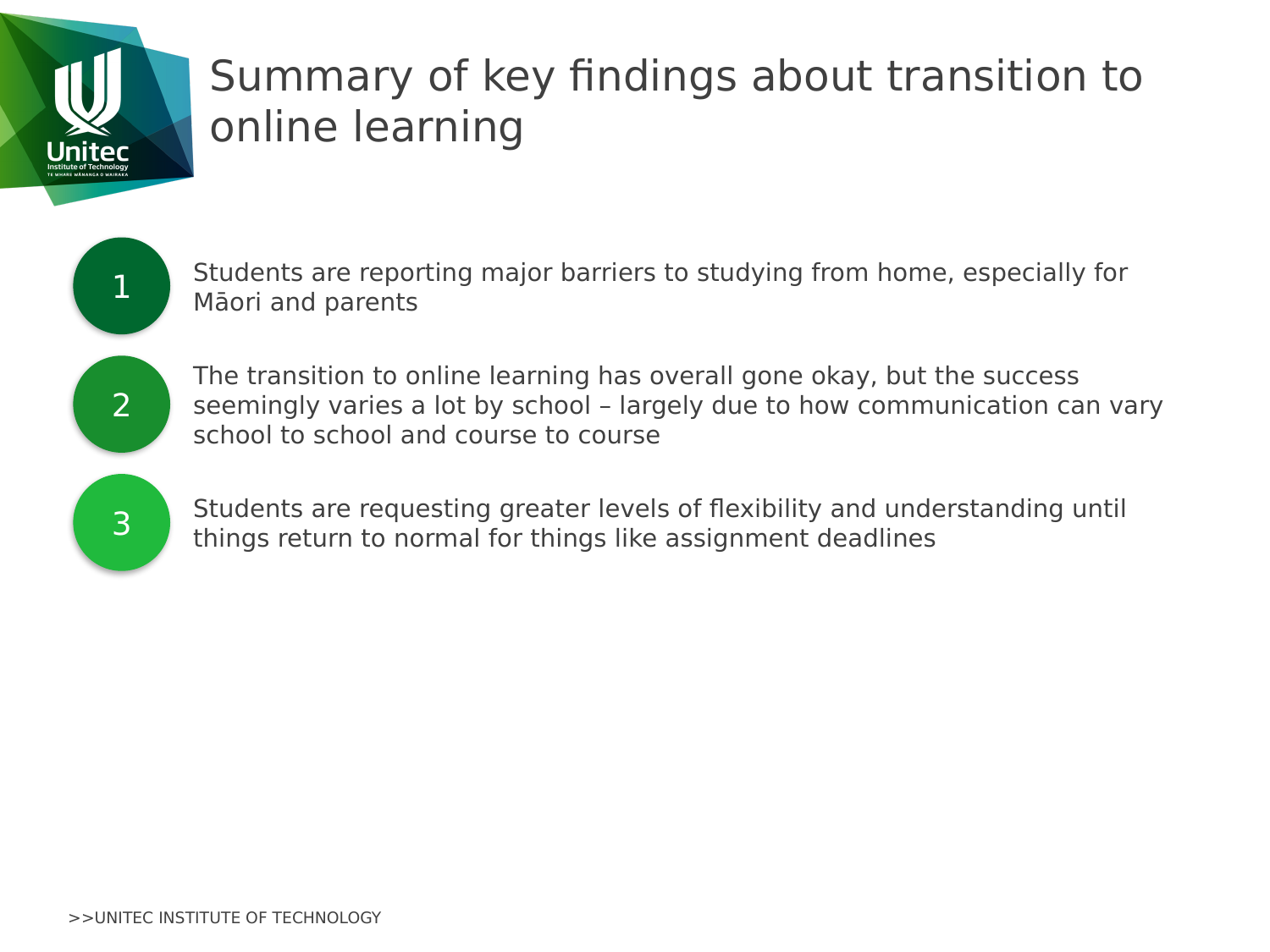

# Summary of key findings about transition to online learning
1
Students are reporting major barriers to studying from home, especially for Māori and parents
The transition to online learning has overall gone okay, but the success seemingly varies a lot by school – largely due to how communication can vary school to school and course to course
2
3
Students are requesting greater levels of flexibility and understanding until things return to normal for things like assignment deadlines